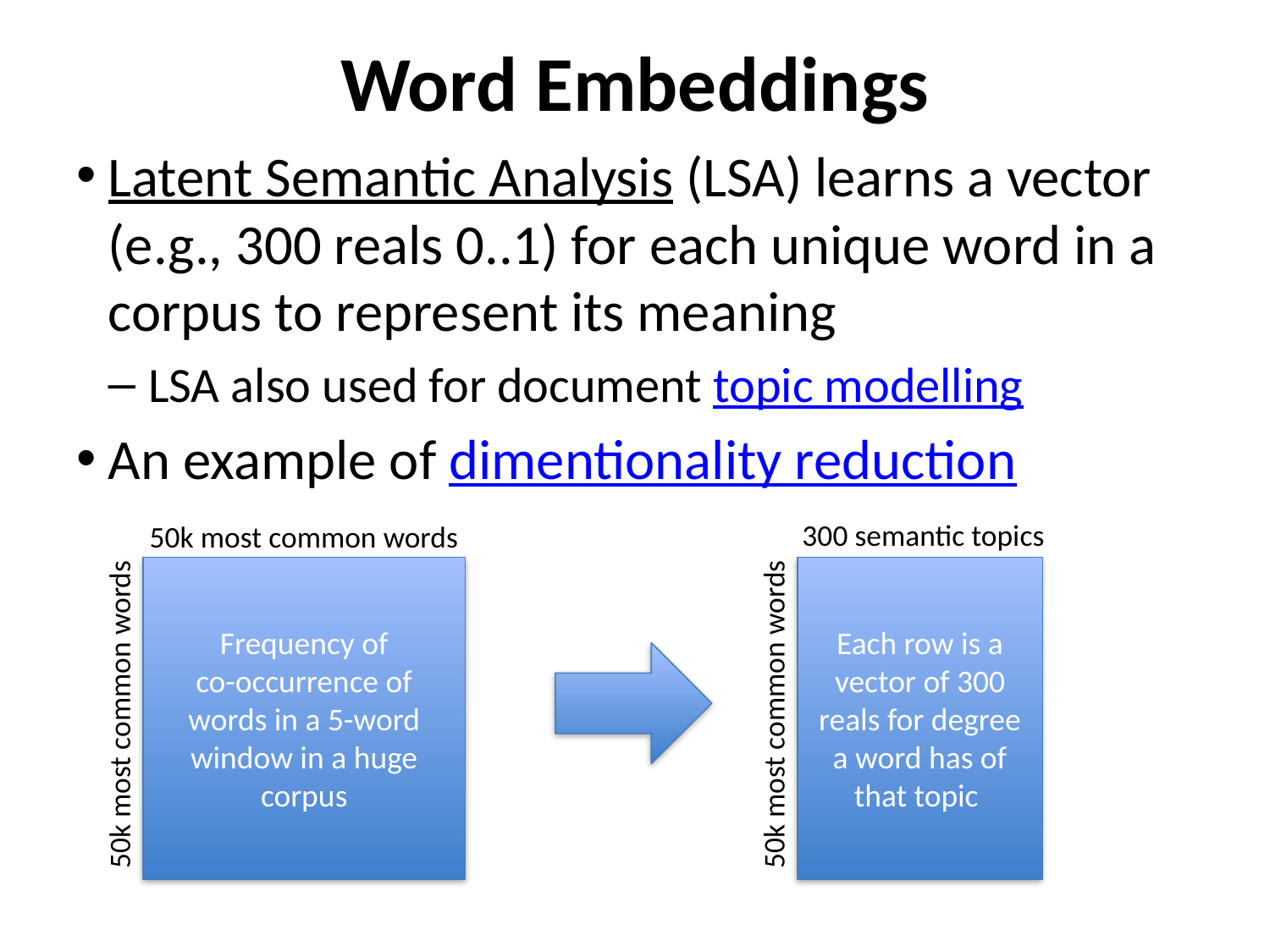

# Word Embeddings
Latent Semantic Analysis (LSA) learns a vector (e.g., 300 reals 0..1) for each unique word in a corpus to represent its meaning
LSA also used for document topic modelling
An example of dimentionality reduction
300 semantic topics
50k most common words
Frequency of
co-occurrence of words in a 5-word window in a huge corpus
Each row is a vector of 300 reals for degree a word has of that topic

50k most common words
50k most common words